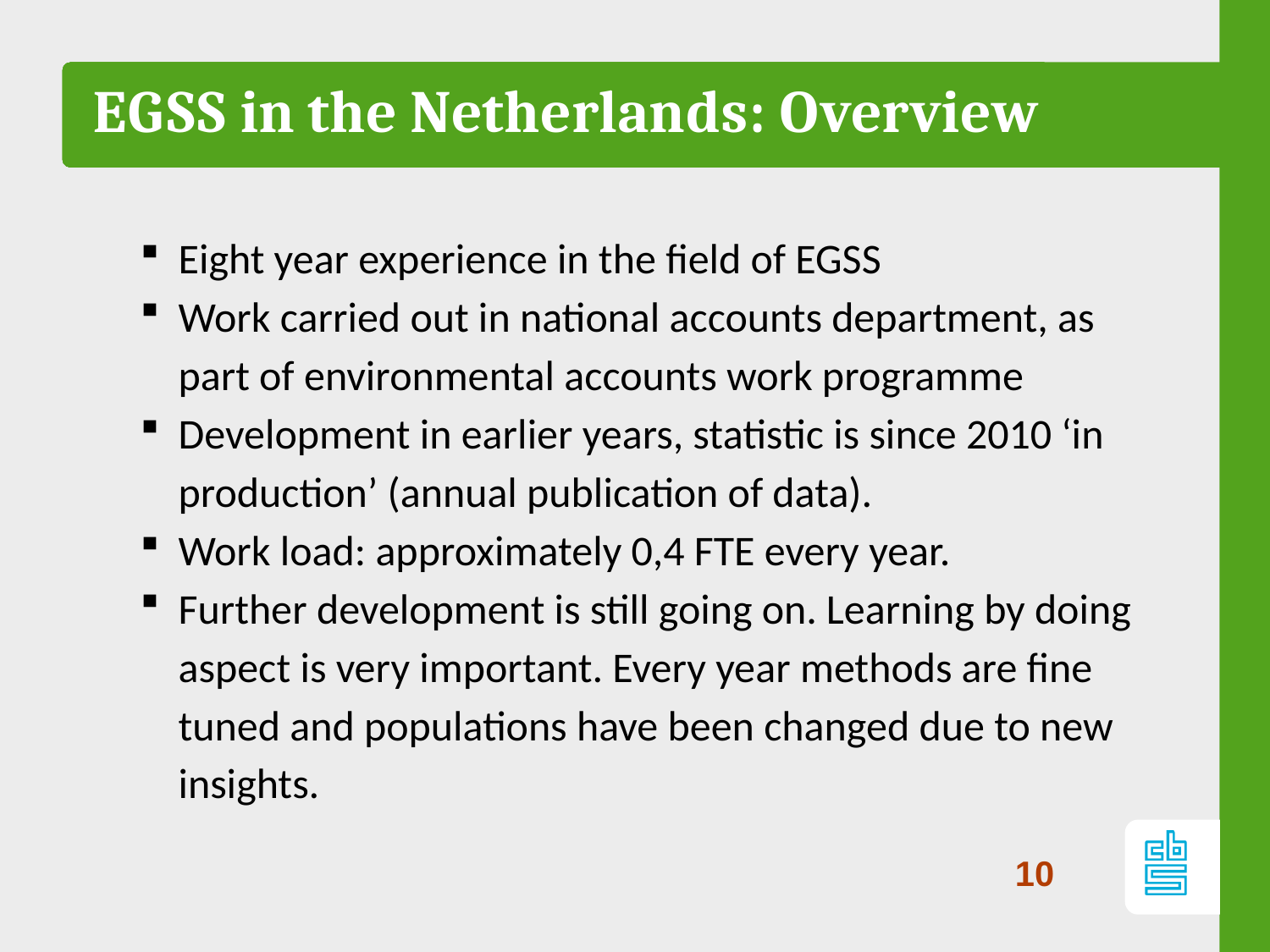

# EGSS in the Netherlands: Overview
Eight year experience in the field of EGSS
Work carried out in national accounts department, as part of environmental accounts work programme
Development in earlier years, statistic is since 2010 ‘in production’ (annual publication of data).
Work load: approximately 0,4 FTE every year.
Further development is still going on. Learning by doing aspect is very important. Every year methods are fine tuned and populations have been changed due to new insights.

10